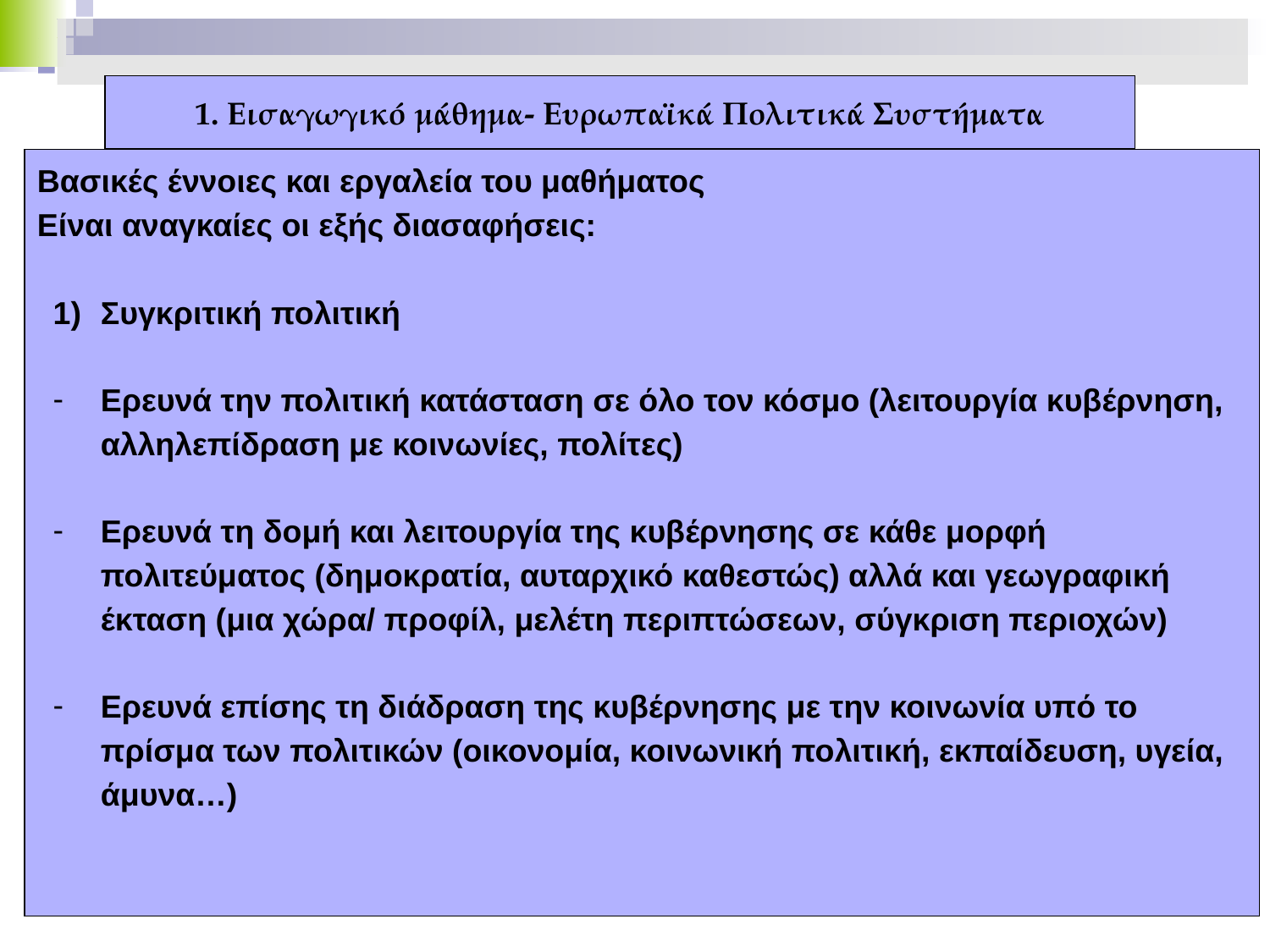

1. Εισαγωγικό μάθημα- Ευρωπαϊκά Πολιτικά Συστήματα
Βασικές έννοιες και εργαλεία του μαθήματος
Είναι αναγκαίες οι εξής διασαφήσεις:

Συγκριτική πολιτική

Ερευνά την πολιτική κατάσταση σε όλο τον κόσμο (λειτουργία κυβέρνηση, αλληλεπίδραση με κοινωνίες, πολίτες)

Ερευνά τη δομή και λειτουργία της κυβέρνησης σε κάθε μορφή πολιτεύματος (δημοκρατία, αυταρχικό καθεστώς) αλλά και γεωγραφική έκταση (μια χώρα/ προφίλ, μελέτη περιπτώσεων, σύγκριση περιοχών)

Ερευνά επίσης τη διάδραση της κυβέρνησης με την κοινωνία υπό το πρίσμα των πολιτικών (οικονομία, κοινωνική πολιτική, εκπαίδευση, υγεία, άμυνα…)